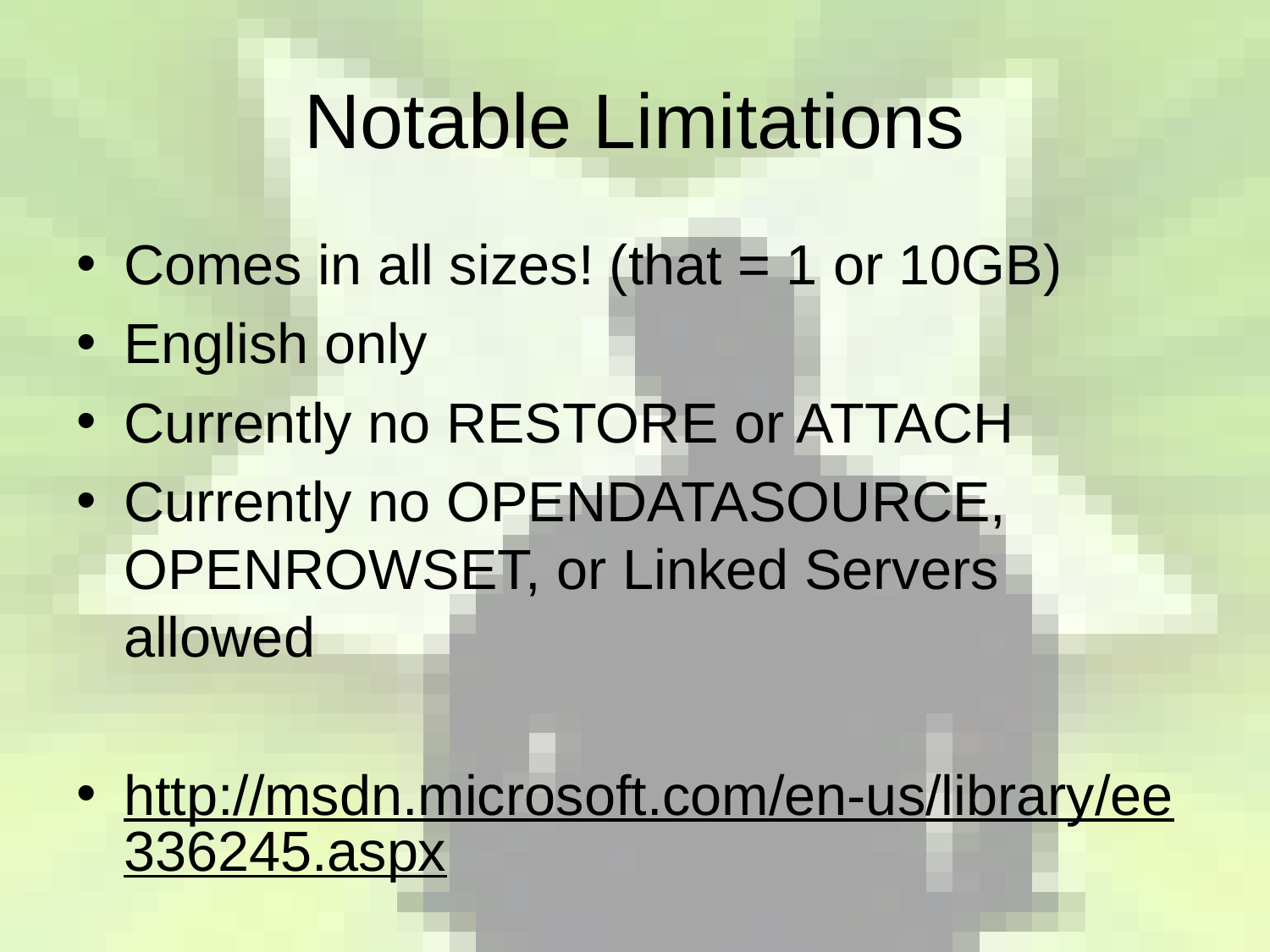

# Notable Limitations
Comes in all sizes! (that = 1 or 10GB)
English only
Currently no RESTORE or ATTACH
Currently no OPENDATASOURCE, OPENROWSET, or Linked Servers allowed

http://msdn.microsoft.com/en-us/library/ee336245.aspx